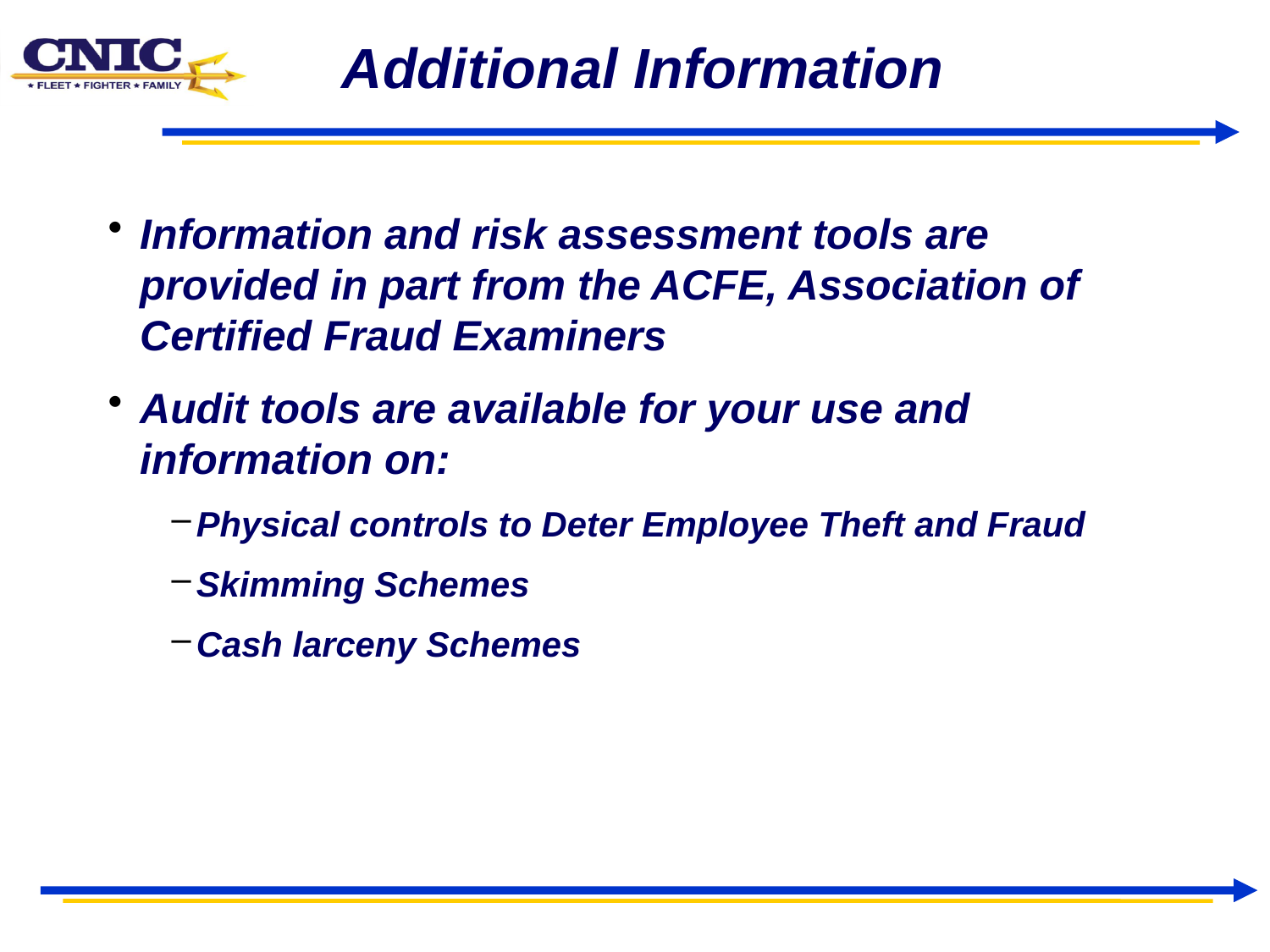

# Additional Information
Information and risk assessment tools are provided in part from the ACFE, Association of Certified Fraud Examiners
Audit tools are available for your use and information on:
Physical controls to Deter Employee Theft and Fraud
Skimming Schemes
Cash larceny Schemes